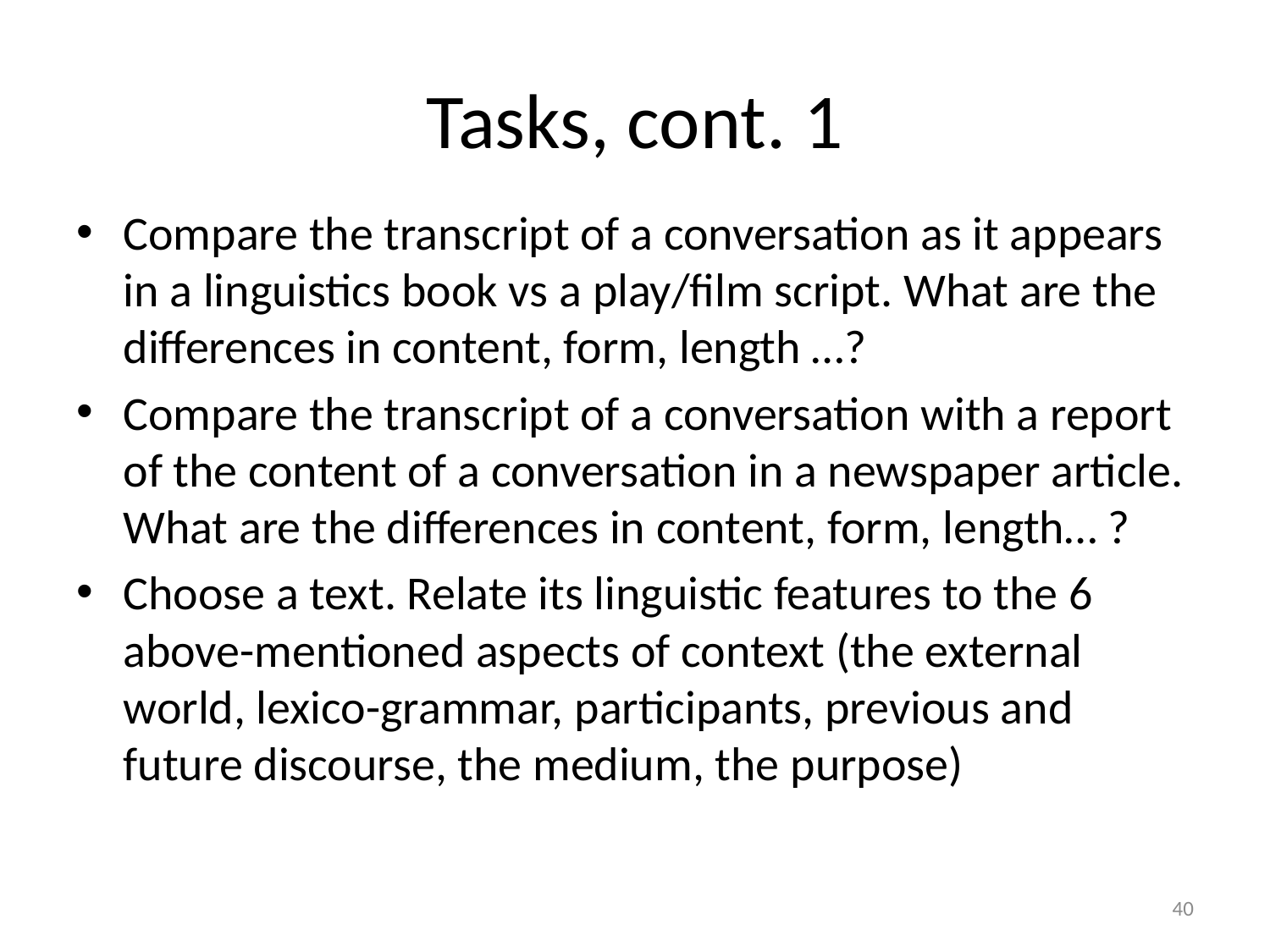

# Tasks, cont. 1
Compare the transcript of a conversation as it appears in a linguistics book vs a play/film script. What are the differences in content, form, length …?
Compare the transcript of a conversation with a report of the content of a conversation in a newspaper article. What are the differences in content, form, length… ?
Choose a text. Relate its linguistic features to the 6 above-mentioned aspects of context (the external world, lexico-grammar, participants, previous and future discourse, the medium, the purpose)
40